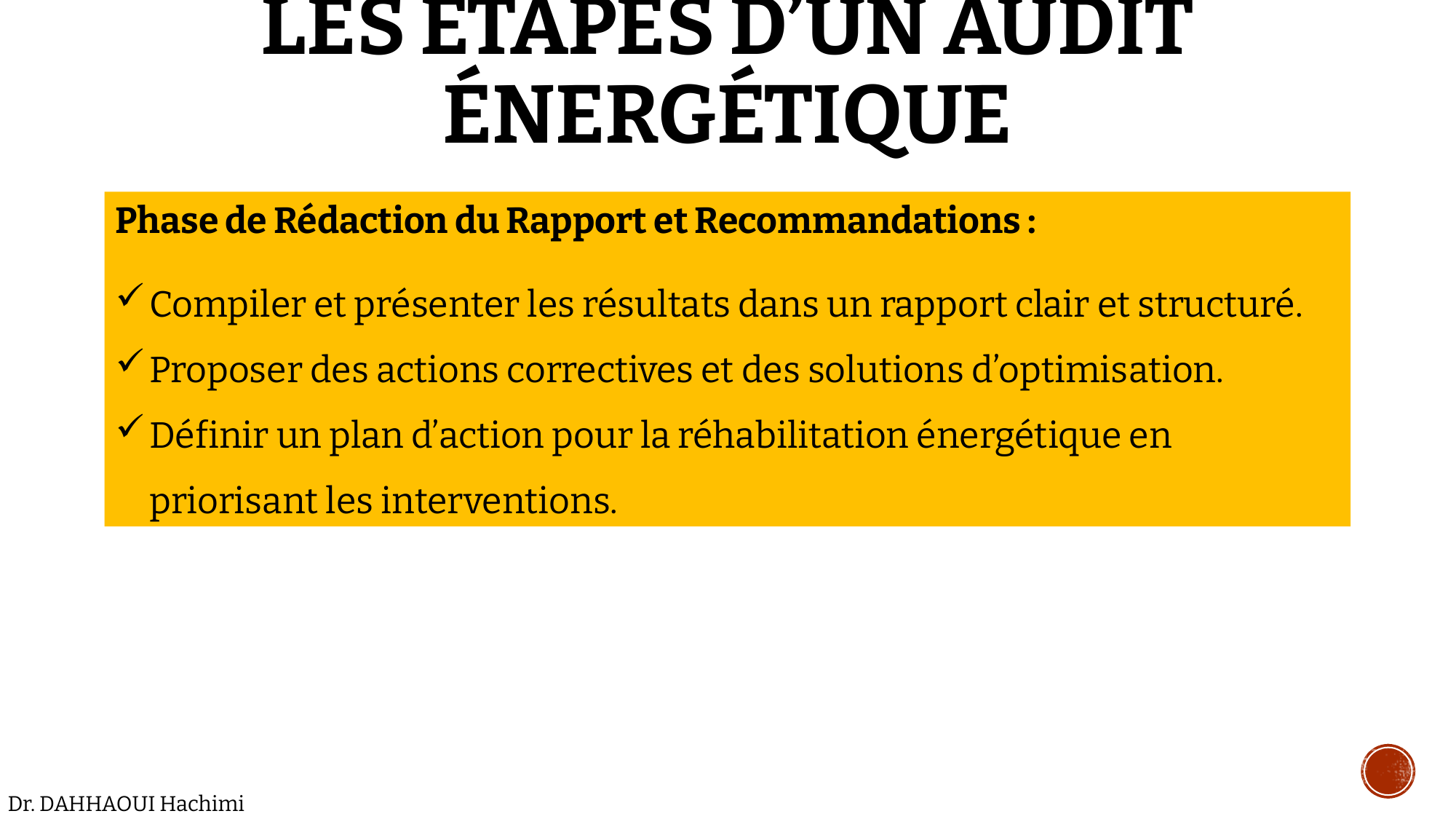

# Les Étapes d’un Audit Énergétique
Phase de Rédaction du Rapport et Recommandations :
Compiler et présenter les résultats dans un rapport clair et structuré.
Proposer des actions correctives et des solutions d’optimisation.
Définir un plan d’action pour la réhabilitation énergétique en priorisant les interventions.
Dr. DAHHAOUI Hachimi